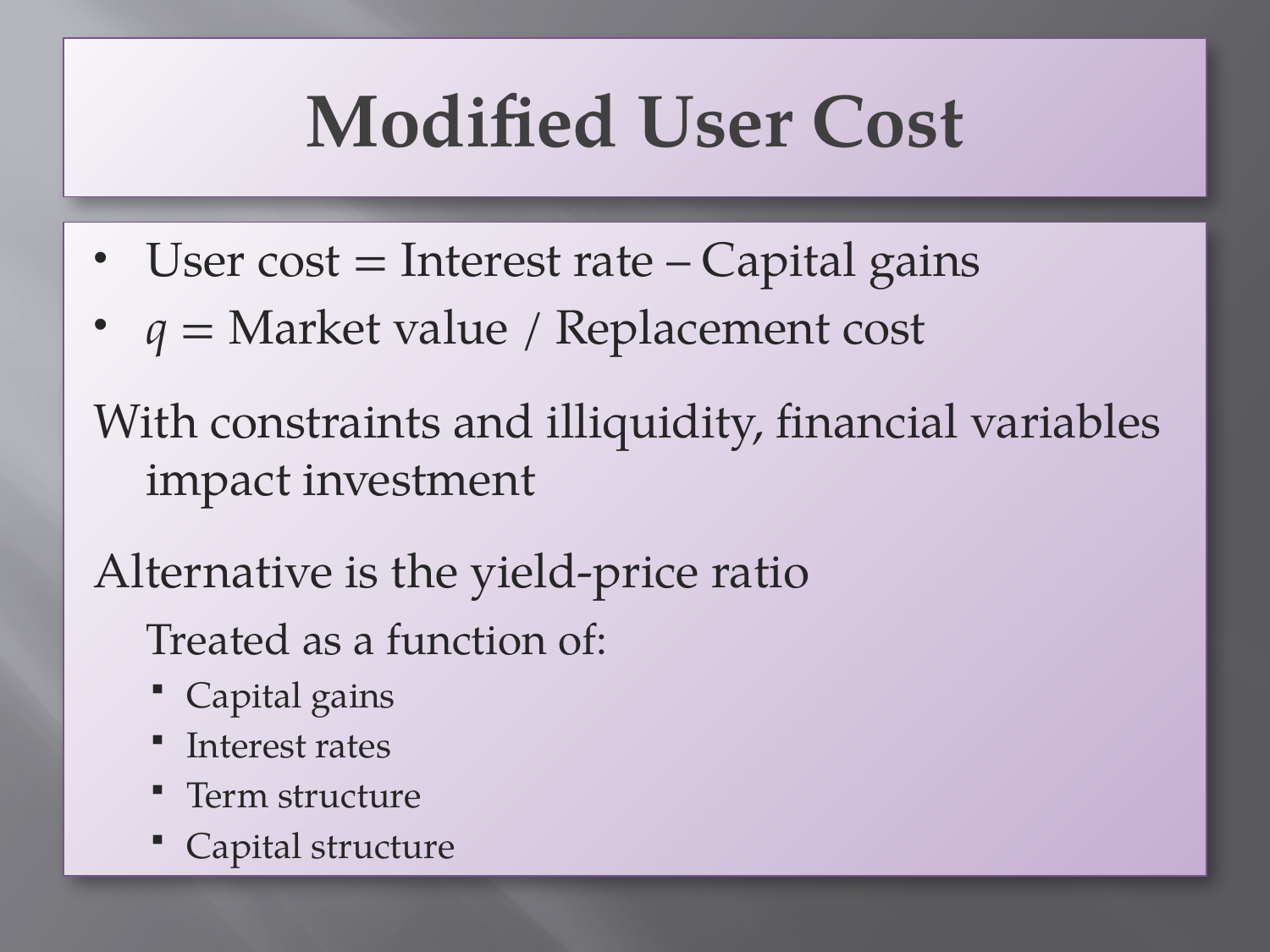

# Modified User Cost
User cost = Interest rate – Capital gains
q = Market value / Replacement cost

With constraints and illiquidity, financial variables impact investment

Alternative is the yield-price ratio
	Treated as a function of:
Capital gains
Interest rates
Term structure
Capital structure